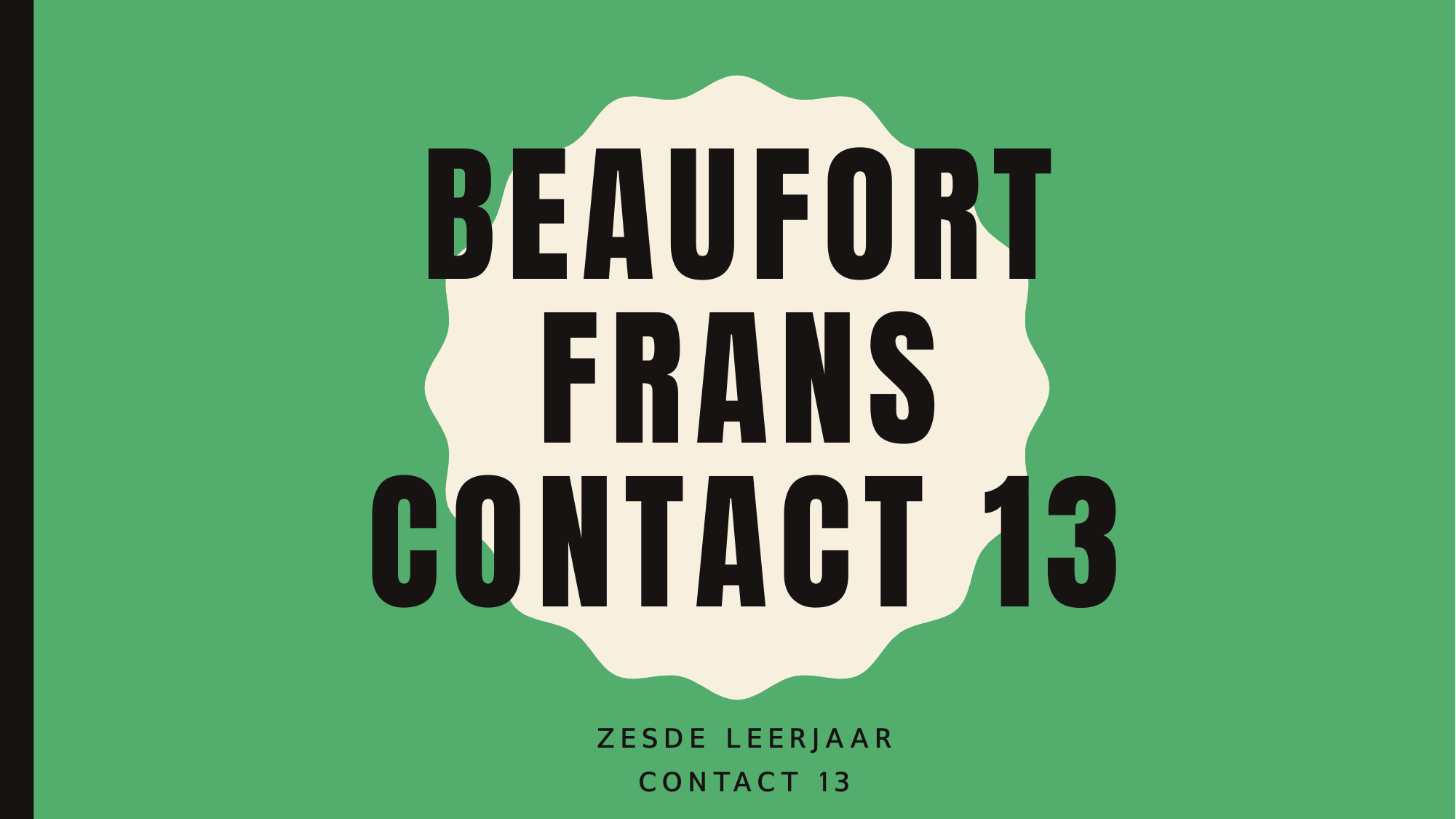

# BEAUFORT FRANS CONTACT 13
Zesde leerjaar
CONTACT 13